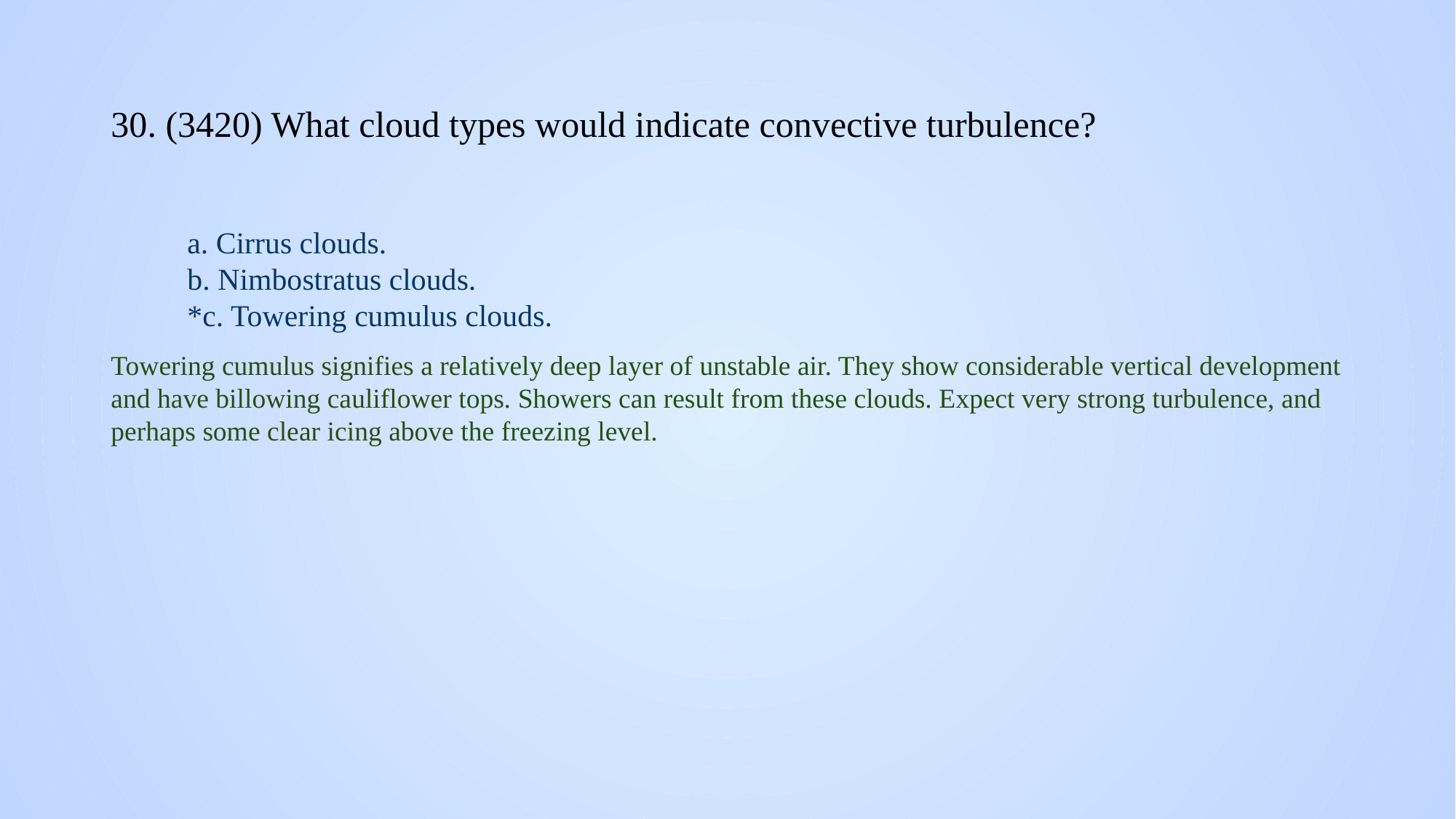

# 30. (3420) What cloud types would indicate convective turbulence?
a. Cirrus clouds.
b. Nimbostratus clouds.
*c. Towering cumulus clouds.
Towering cumulus signifies a relatively deep layer of unstable air. They show considerable vertical development and have billowing cauliflower tops. Showers can result from these clouds. Expect very strong turbulence, and perhaps some clear icing above the freezing level.